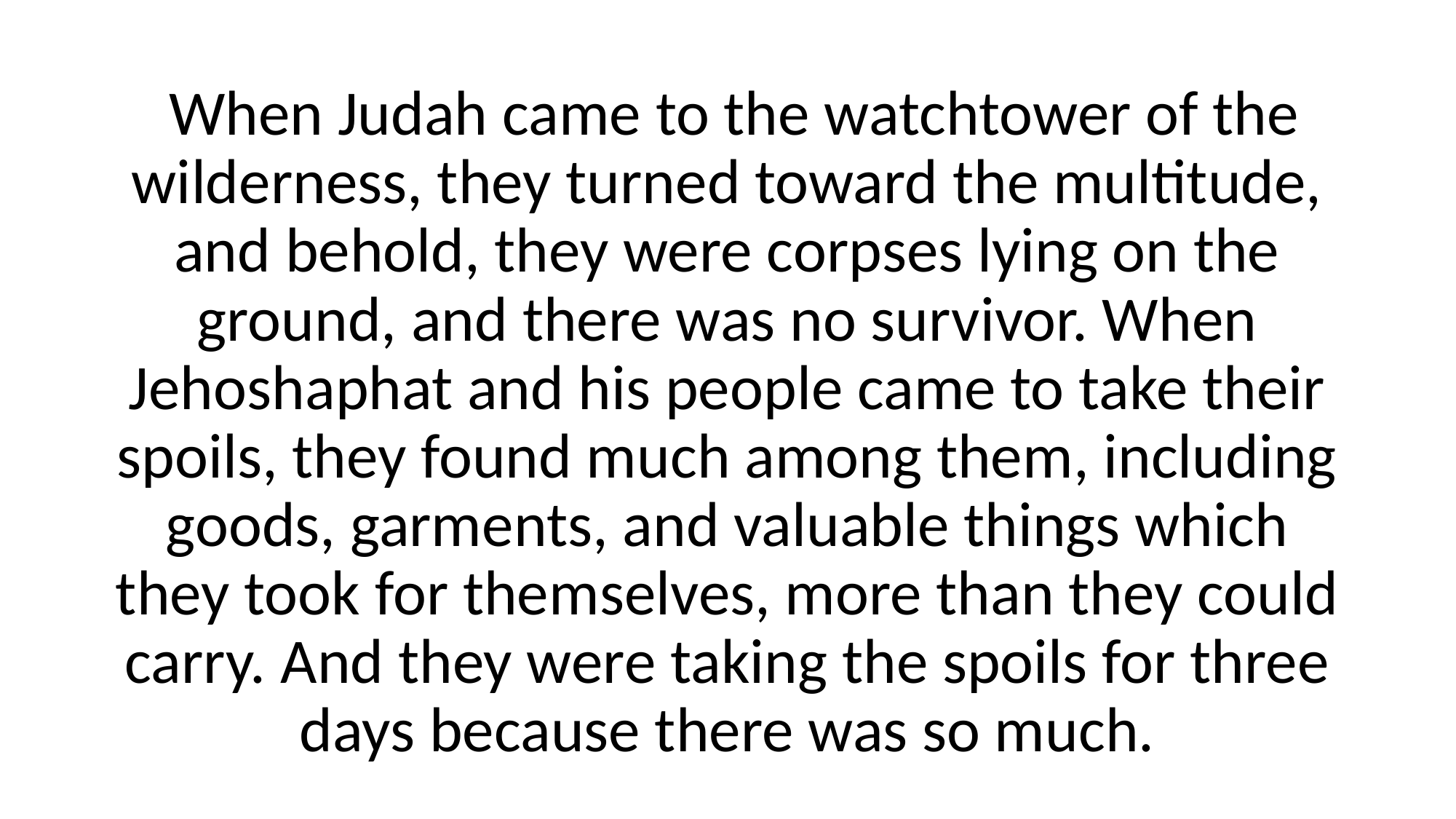

# When Judah came to the watchtower of the wilderness, they turned toward the multitude, and behold, they were corpses lying on the ground, and there was no survivor. When Jehoshaphat and his people came to take their spoils, they found much among them, including goods, garments, and valuable things which they took for themselves, more than they could carry. And they were taking the spoils for three days because there was so much.